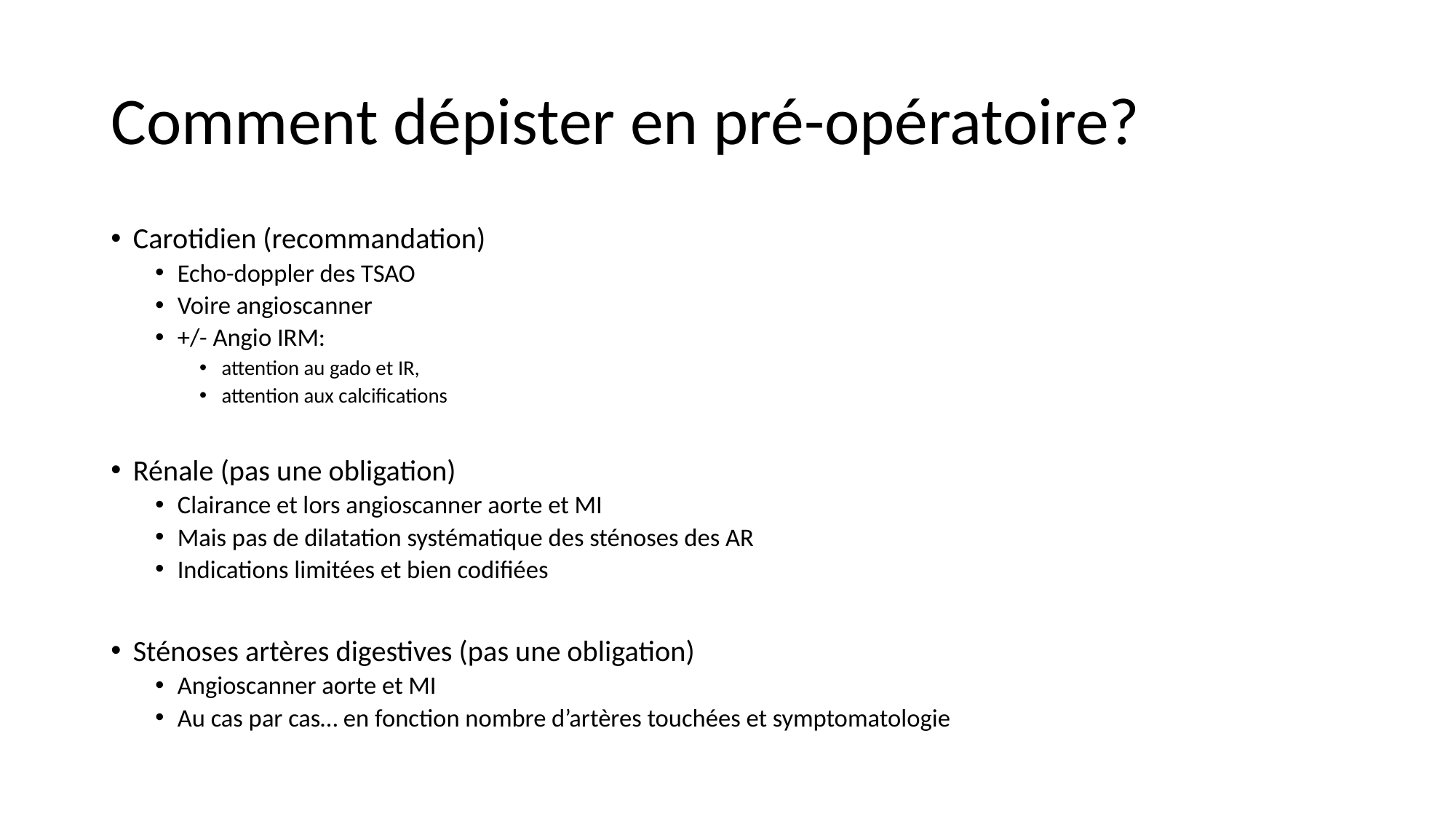

# Comment dépister en pré-opératoire?
Carotidien (recommandation)
Echo-doppler des TSAO
Voire angioscanner
+/- Angio IRM:
attention au gado et IR,
attention aux calcifications

Rénale (pas une obligation)
Clairance et lors angioscanner aorte et MI
Mais pas de dilatation systématique des sténoses des AR
Indications limitées et bien codifiées

Sténoses artères digestives (pas une obligation)
Angioscanner aorte et MI
Au cas par cas… en fonction nombre d’artères touchées et symptomatologie